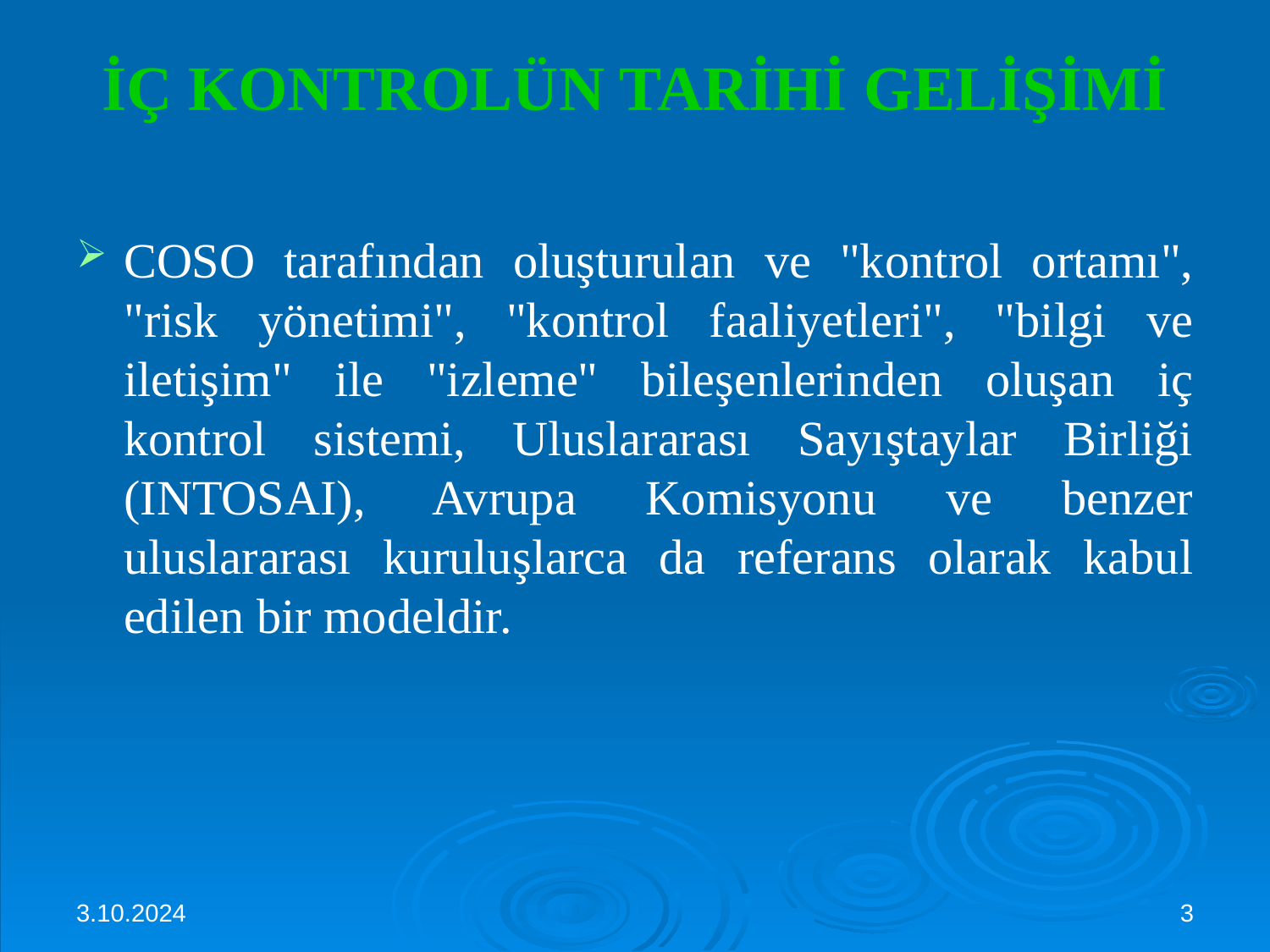

# İÇ KONTROLÜN TARİHİ GELİŞİMİ
COSO tarafından oluşturulan ve "kontrol ortamı", "risk yönetimi", "kontrol faaliyetleri", "bilgi ve iletişim" ile "izleme" bileşenlerinden oluşan iç kontrol sistemi, Uluslararası Sayıştaylar Birliği (INTOSAI), Avrupa Komisyonu ve benzer uluslararası kuruluşlarca da referans olarak kabul edilen bir modeldir.
3.10.2024
3